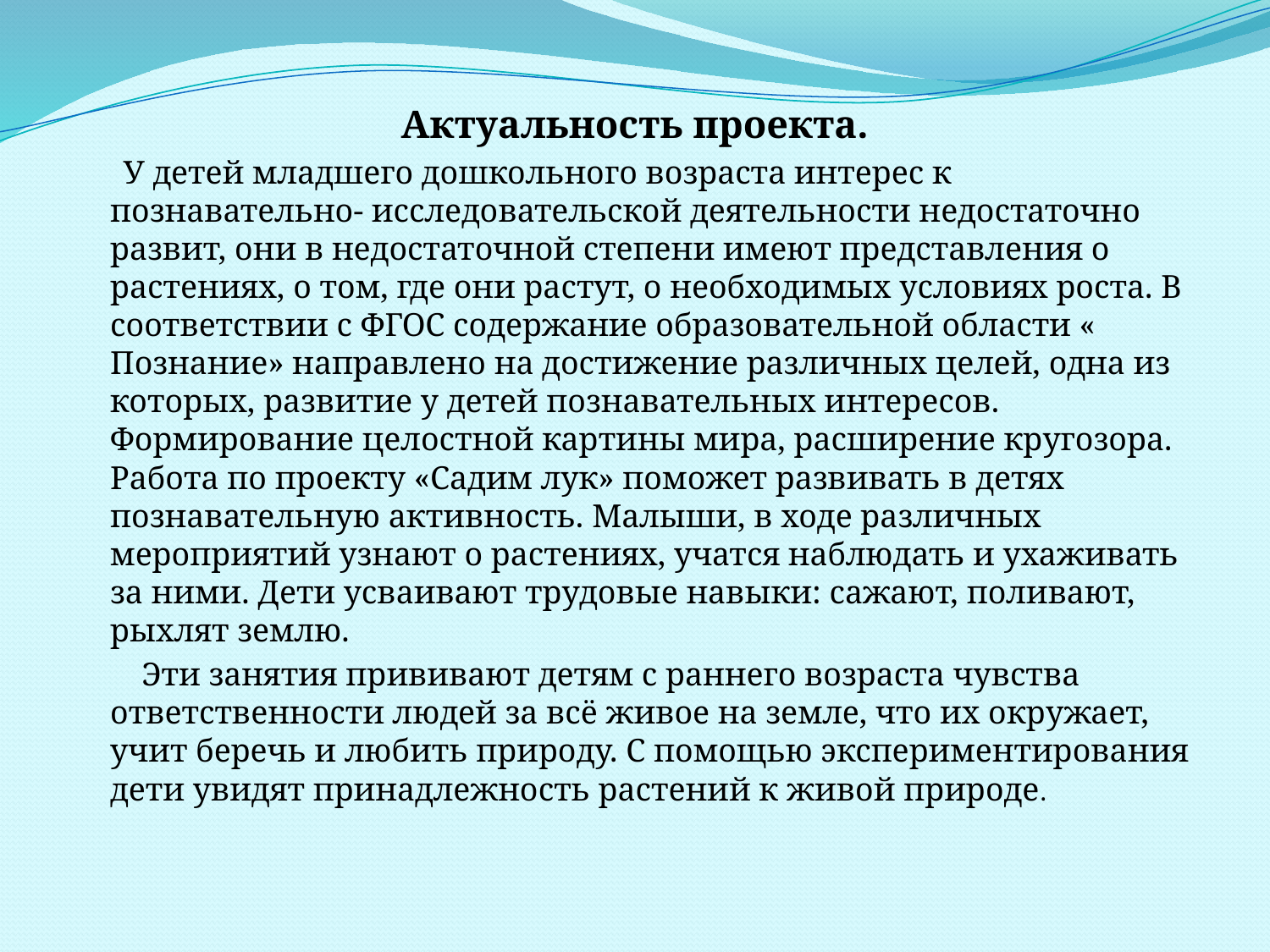

Актуальность проекта.
 	  У детей младшего дошкольного возраста интерес к познавательно- исследовательской деятельности недостаточно развит, они в недостаточной степени имеют представления о растениях, о том, где они растут, о необходимых условиях роста. В соответствии с ФГОС содержание образовательной области « Познание» направлено на достижение различных целей, одна из которых, развитие у детей познавательных интересов. Формирование целостной картины мира, расширение кругозора. Работа по проекту «Садим лук» поможет развивать в детях познавательную активность. Малыши, в ходе различных мероприятий узнают о растениях, учатся наблюдать и ухаживать за ними. Дети усваивают трудовые навыки: сажают, поливают, рыхлят землю.
        Эти занятия прививают детям с раннего возраста чувства ответственности людей за всё живое на земле, что их окружает, учит беречь и любить природу. С помощью экспериментирования дети увидят принадлежность растений к живой природе.